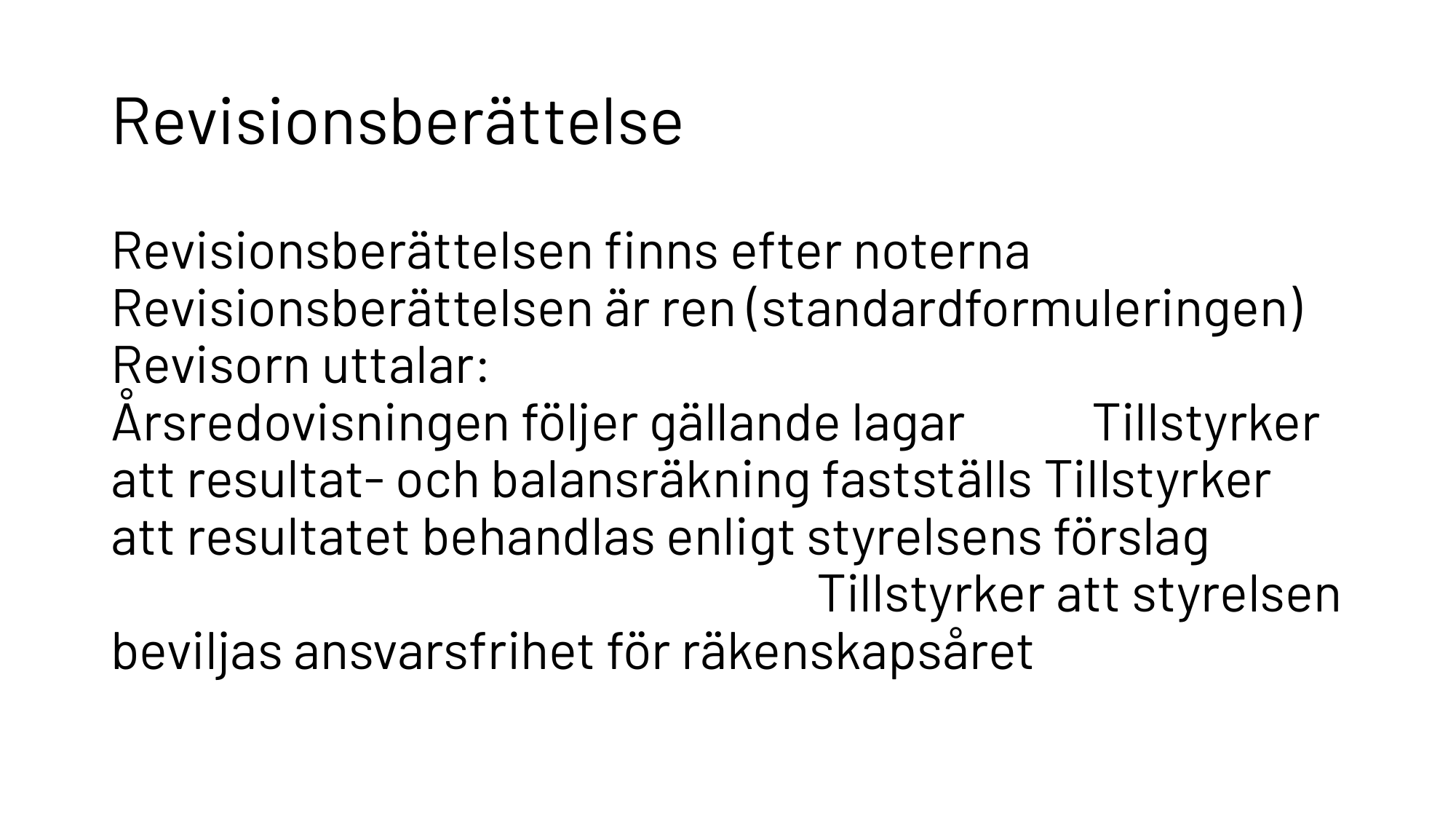

# Revisionsberättelse
Revisionsberättelsen finns efter noterna Revisionsberättelsen är ren (standardformuleringen) Revisorn uttalar:                                                    Årsredovisningen följer gällande lagar            Tillstyrker att resultat- och balansräkning fastställs Tillstyrker att resultatet behandlas enligt styrelsens förslag                                                                                Tillstyrker att styrelsen beviljas ansvarsfrihet för räkenskapsåret